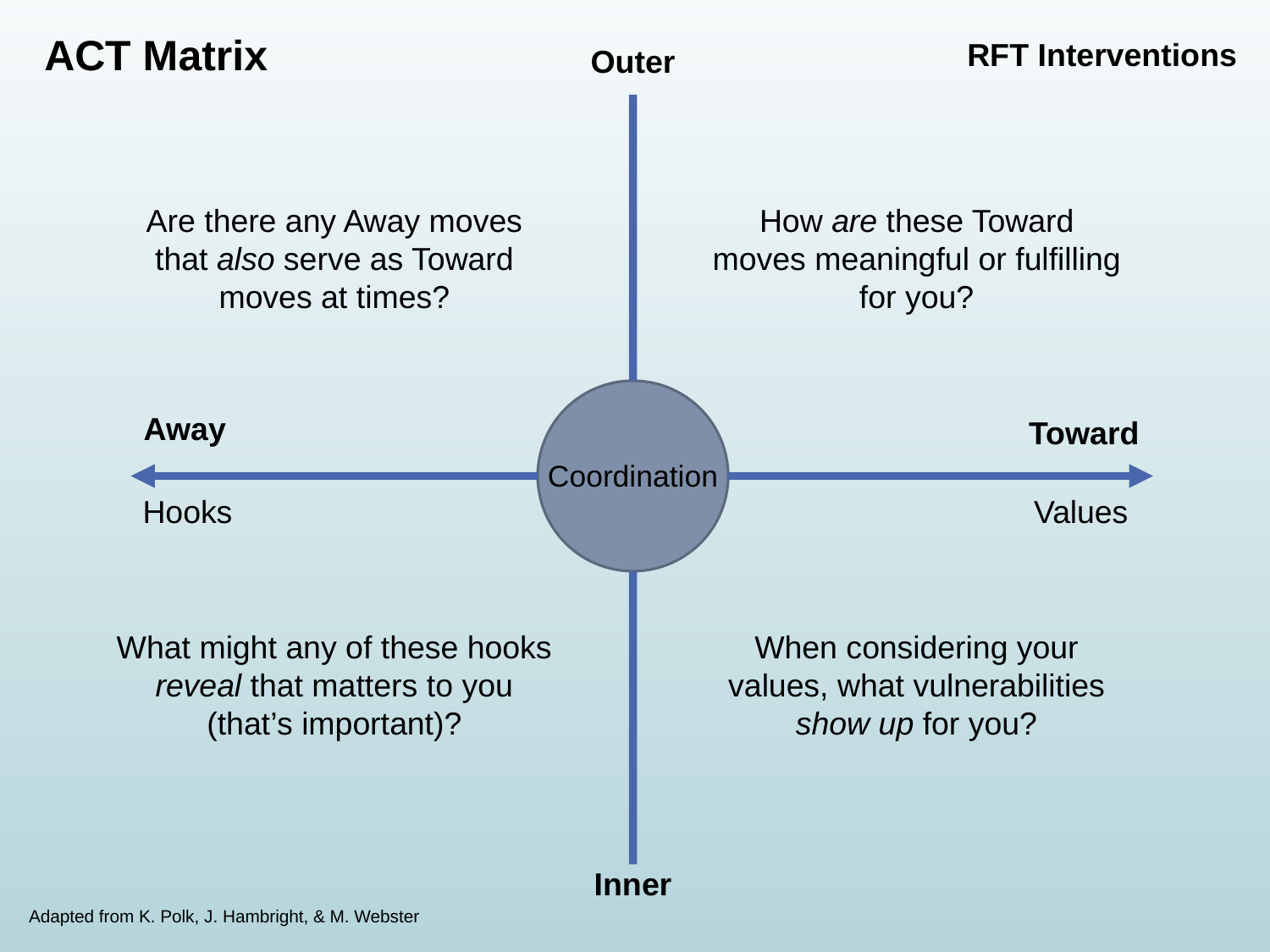

ACT Matrix
RFT Interventions
Outer
Are there any Away moves that also serve as Toward moves at times?
How are these Toward moves meaningful or fulfilling for you?

Away
Toward
Coordination
Hooks
Values
What might any of these hooks reveal that matters to you (that’s important)?
When considering your values, what vulnerabilities show up for you?
Inner
Adapted from K. Polk, J. Hambright, & M. Webster